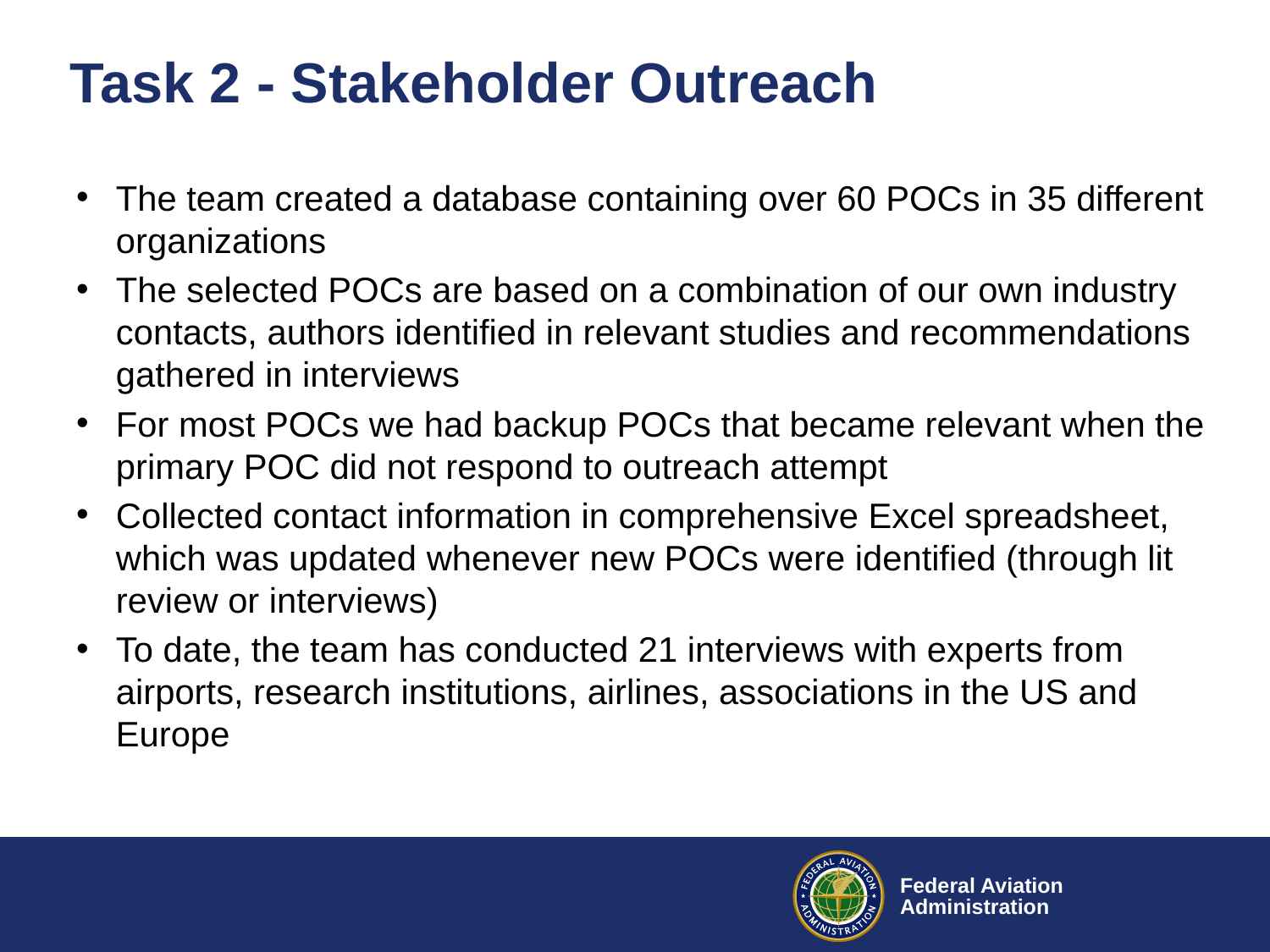

# Task 2 - Stakeholder Outreach
The team created a database containing over 60 POCs in 35 different organizations
The selected POCs are based on a combination of our own industry contacts, authors identified in relevant studies and recommendations gathered in interviews
For most POCs we had backup POCs that became relevant when the primary POC did not respond to outreach attempt
Collected contact information in comprehensive Excel spreadsheet, which was updated whenever new POCs were identified (through lit review or interviews)
To date, the team has conducted 21 interviews with experts from airports, research institutions, airlines, associations in the US and Europe